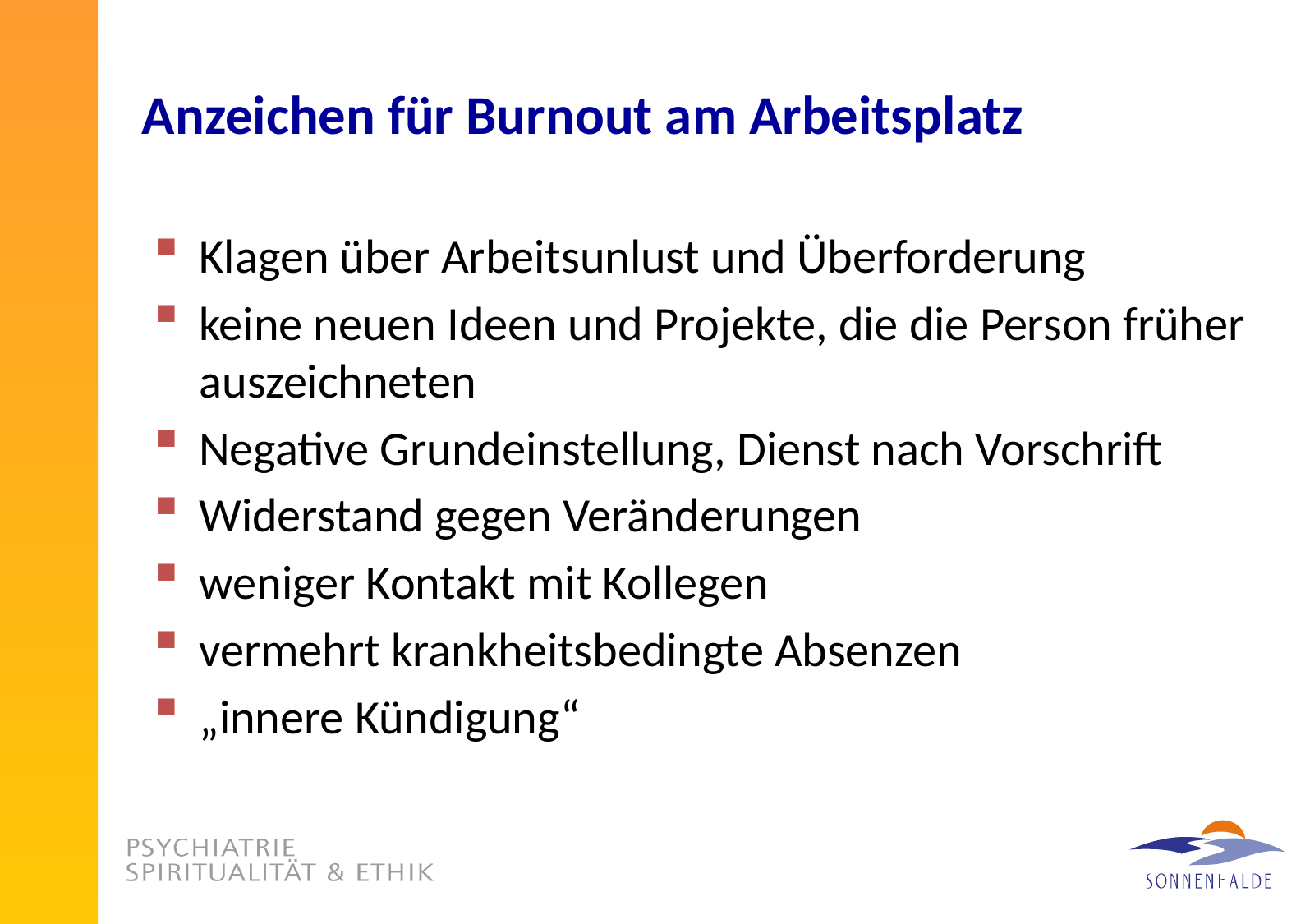

# Anzeichen für Burnout am Arbeitsplatz
Klagen über Arbeitsunlust und Überforderung
keine neuen Ideen und Projekte, die die Person früher auszeichneten
Negative Grundeinstellung, Dienst nach Vorschrift
Widerstand gegen Veränderungen
weniger Kontakt mit Kollegen
vermehrt krankheitsbedingte Absenzen
„innere Kündigung“